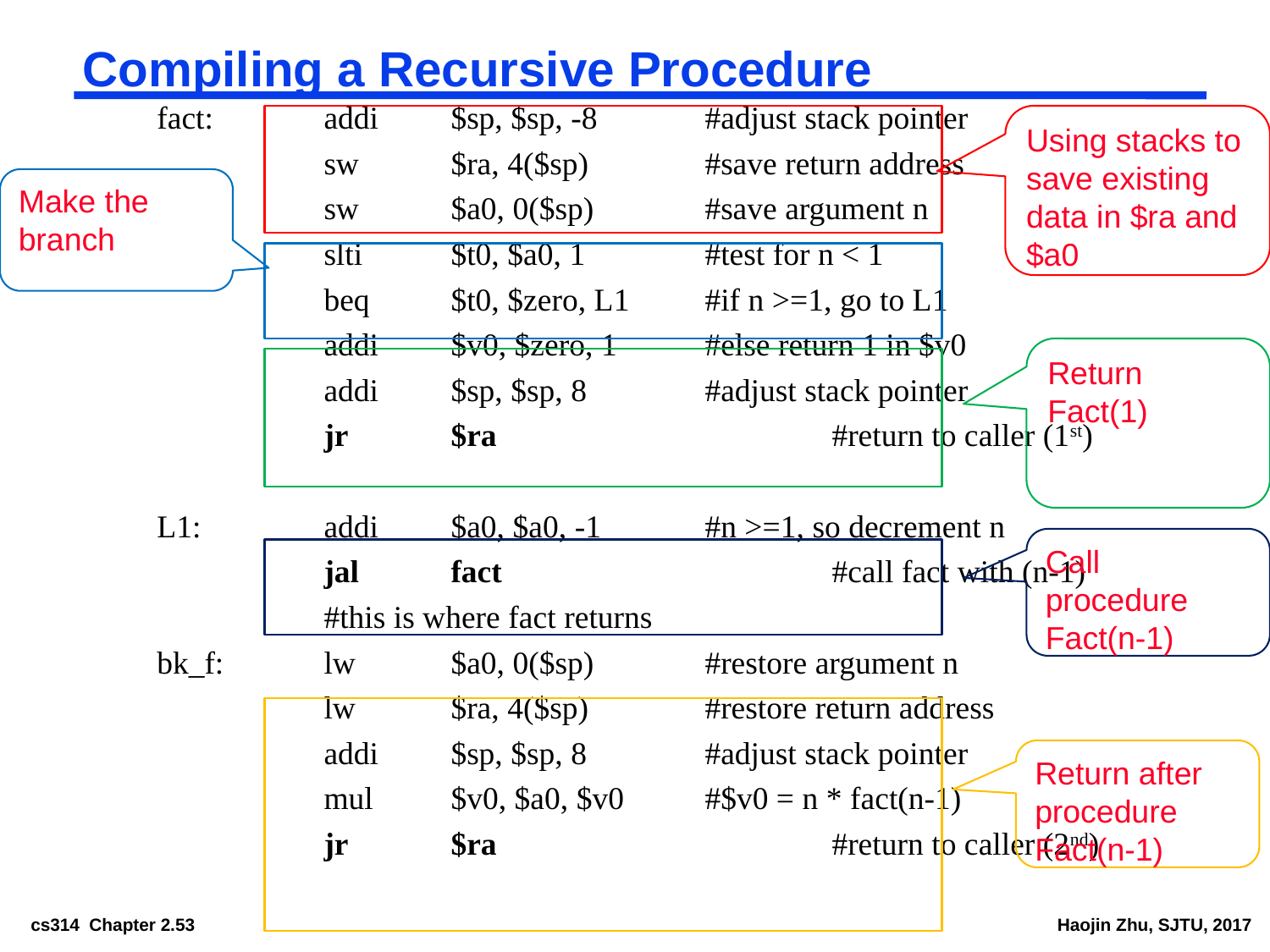

# Compiling a Recursive Procedure
fact:	addi	$sp, $sp, -8	#adjust stack pointer
		sw	$ra, 4($sp)	#save return address
		sw	$a0, 0($sp)	#save argument n
		slti	$t0, $a0, 1	#test for n < 1
		beq	$t0, $zero, L1	#if n >=1, go to L1
		addi	$v0, $zero, 1	#else return 1 in $v0
		addi	$sp, $sp, 8	#adjust stack pointer
		jr	$ra			#return to caller (1st)

L1:	addi	$a0, $a0, -1	#n >=1, so decrement n
		jal	fact			#call fact with (n-1)
		#this is where fact returns
bk_f:	lw	$a0, 0($sp)	#restore argument n
		lw	$ra, 4($sp)	#restore return address
		addi	$sp, $sp, 8	#adjust stack pointer
		mul	$v0, $a0, $v0	#$v0 = n * fact(n-1)
		jr	$ra			#return to caller (2nd)

Using stacks to save existing data in $ra and $a0
Make the branch

Return Fact(1)

Call procedure
Fact(n-1)

Return after procedure
Fact(n-1)